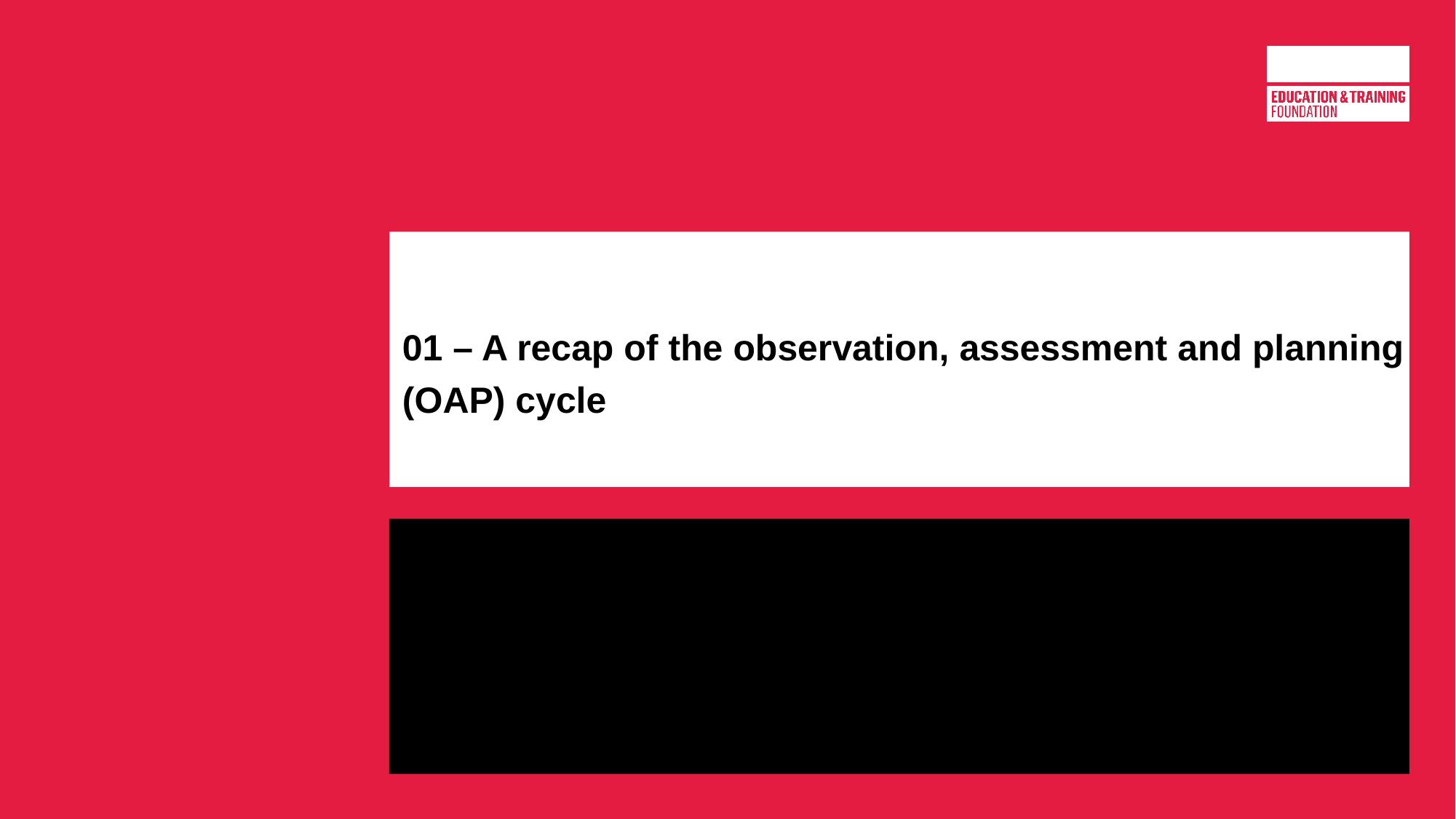

# 01 – A recap of the observation, assessment and planning (OAP) cycle

OAP Cycle Review